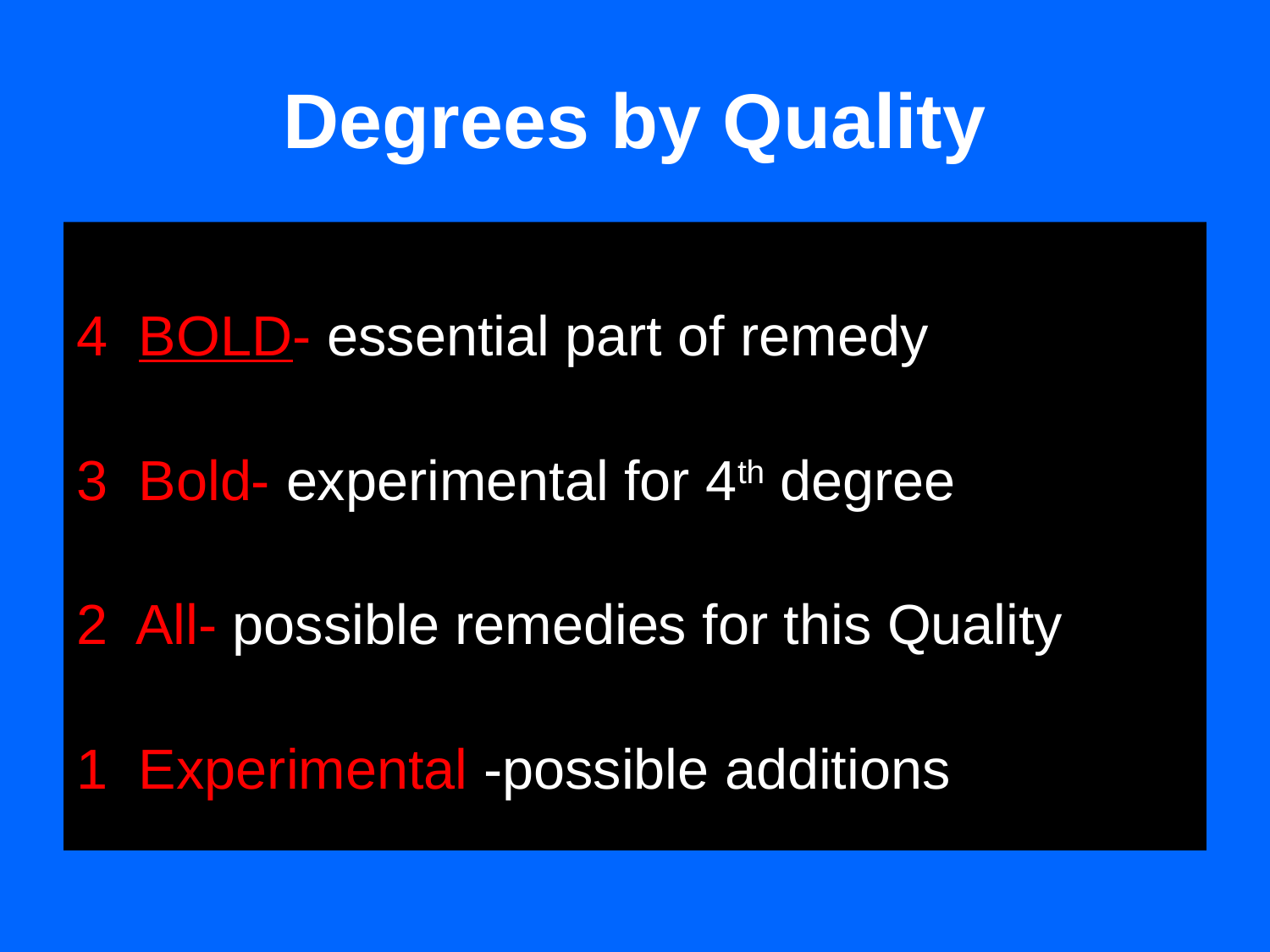

# Degrees by Quality

4  BOLD- essential part of remedy

3  Bold- experimental for 4th degree

2  All- possible remedies for this Quality

1  Experimental -possible additions